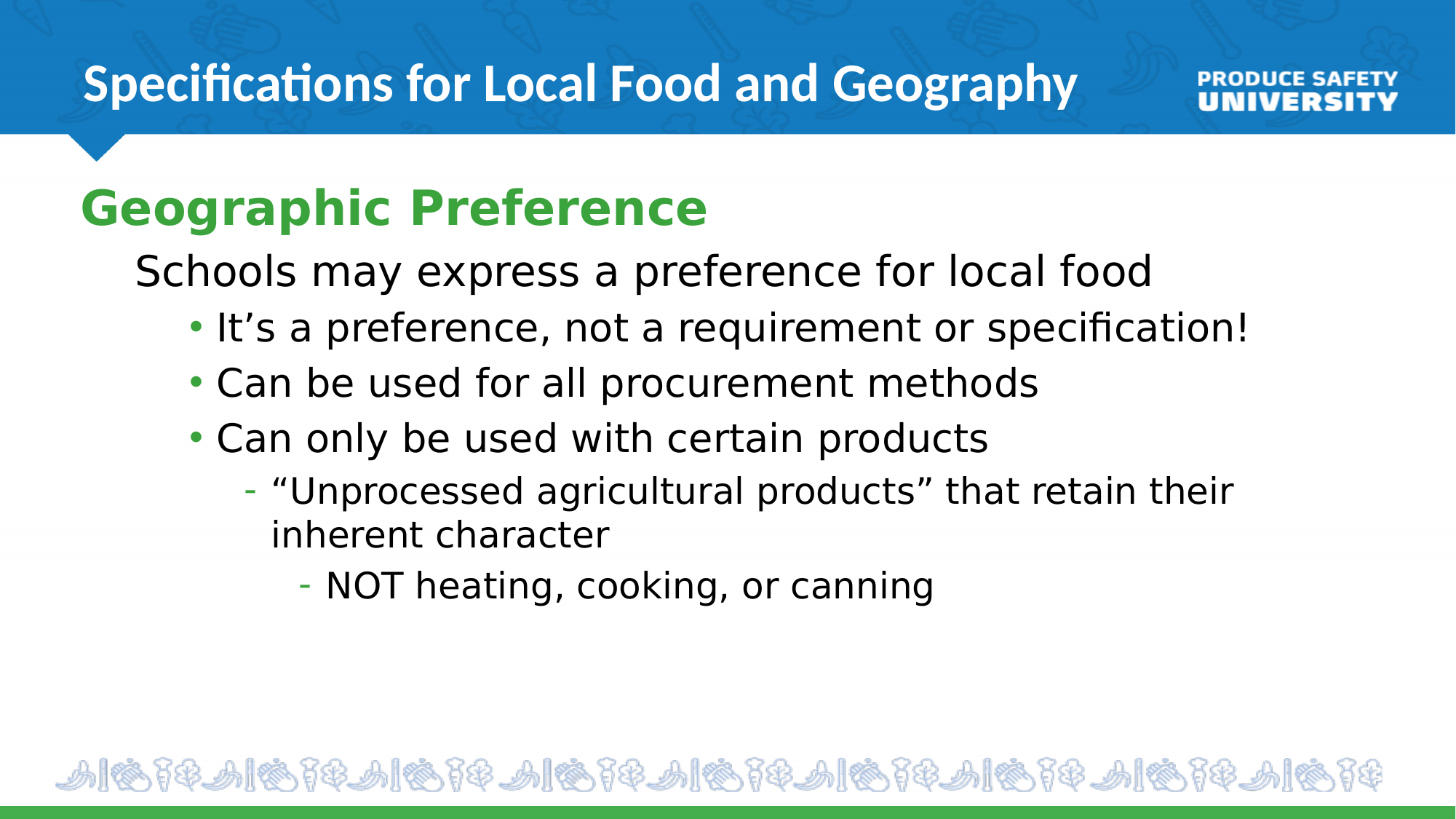

# Specifications for Local Food and Geography
Geographic Preference
Schools may express a preference for local food
It’s a preference, not a requirement or specification!
Can be used for all procurement methods
Can only be used with certain products
“Unprocessed agricultural products” that retain their inherent character
NOT heating, cooking, or canning